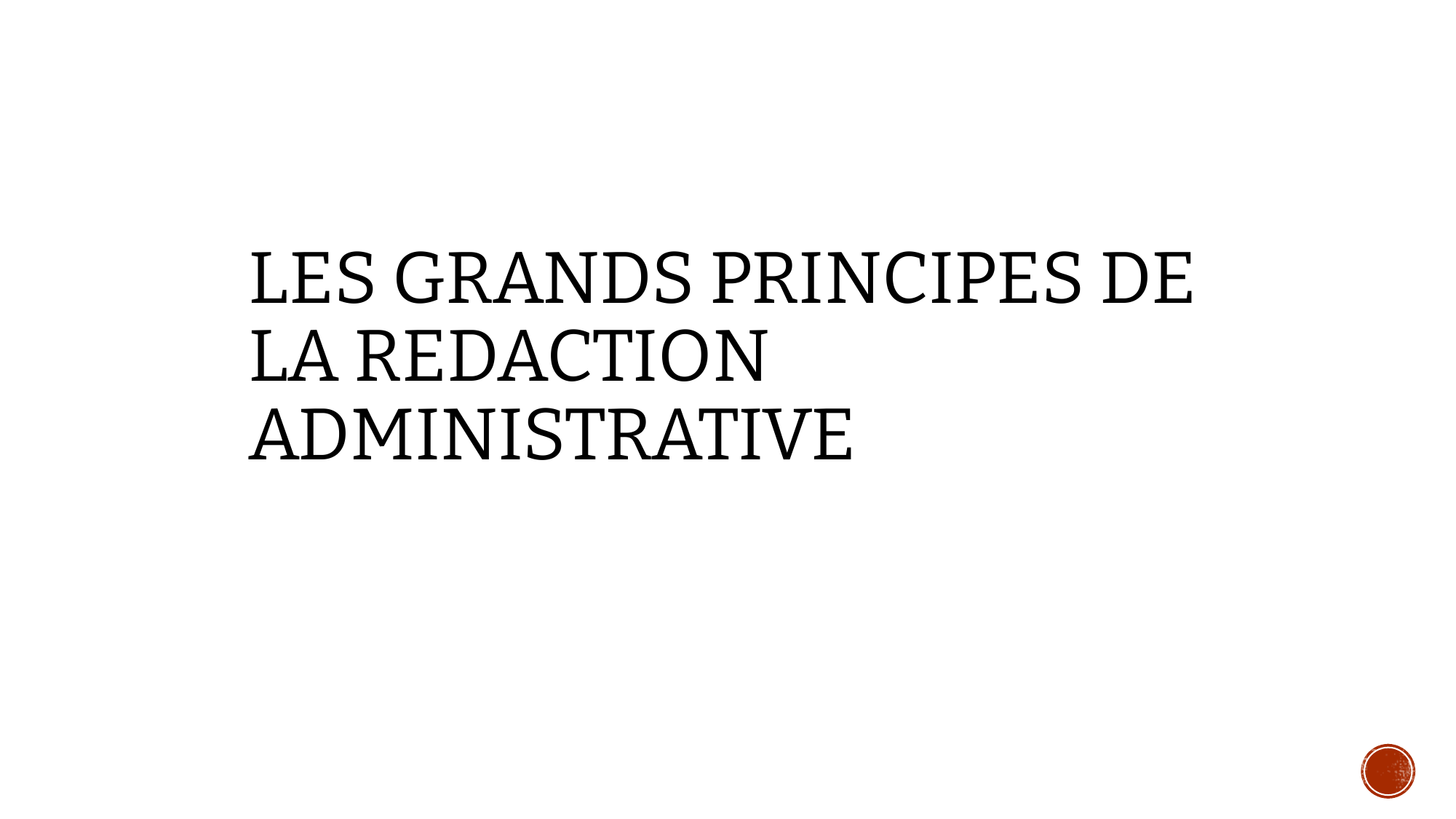

# LES GRANDS PRINCIPES DE LA REDACTION ADMINISTRATIVE